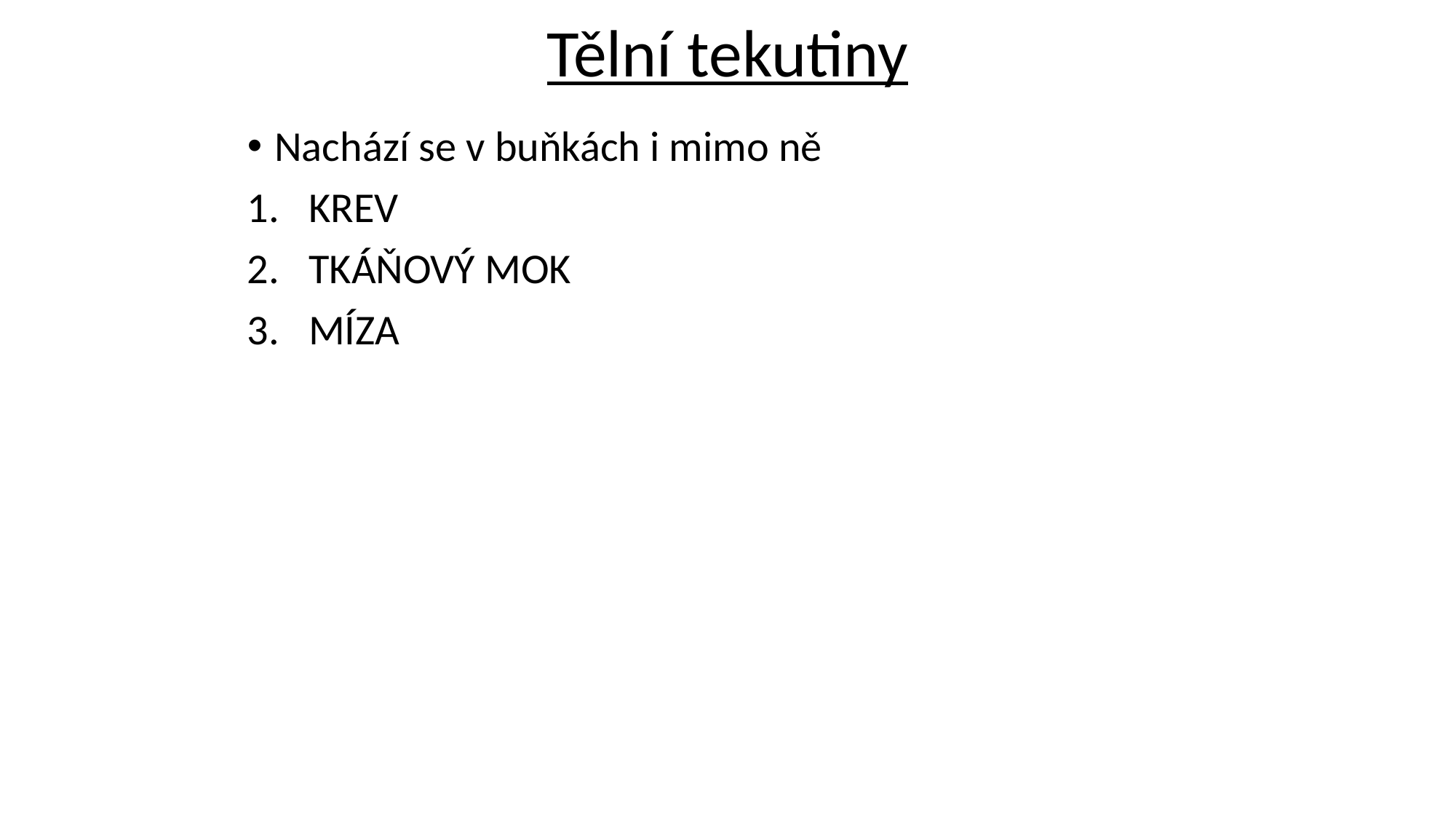

# Tělní tekutiny
Nachází se v buňkách i mimo ně
KREV
TKÁŇOVÝ MOK
MÍZA